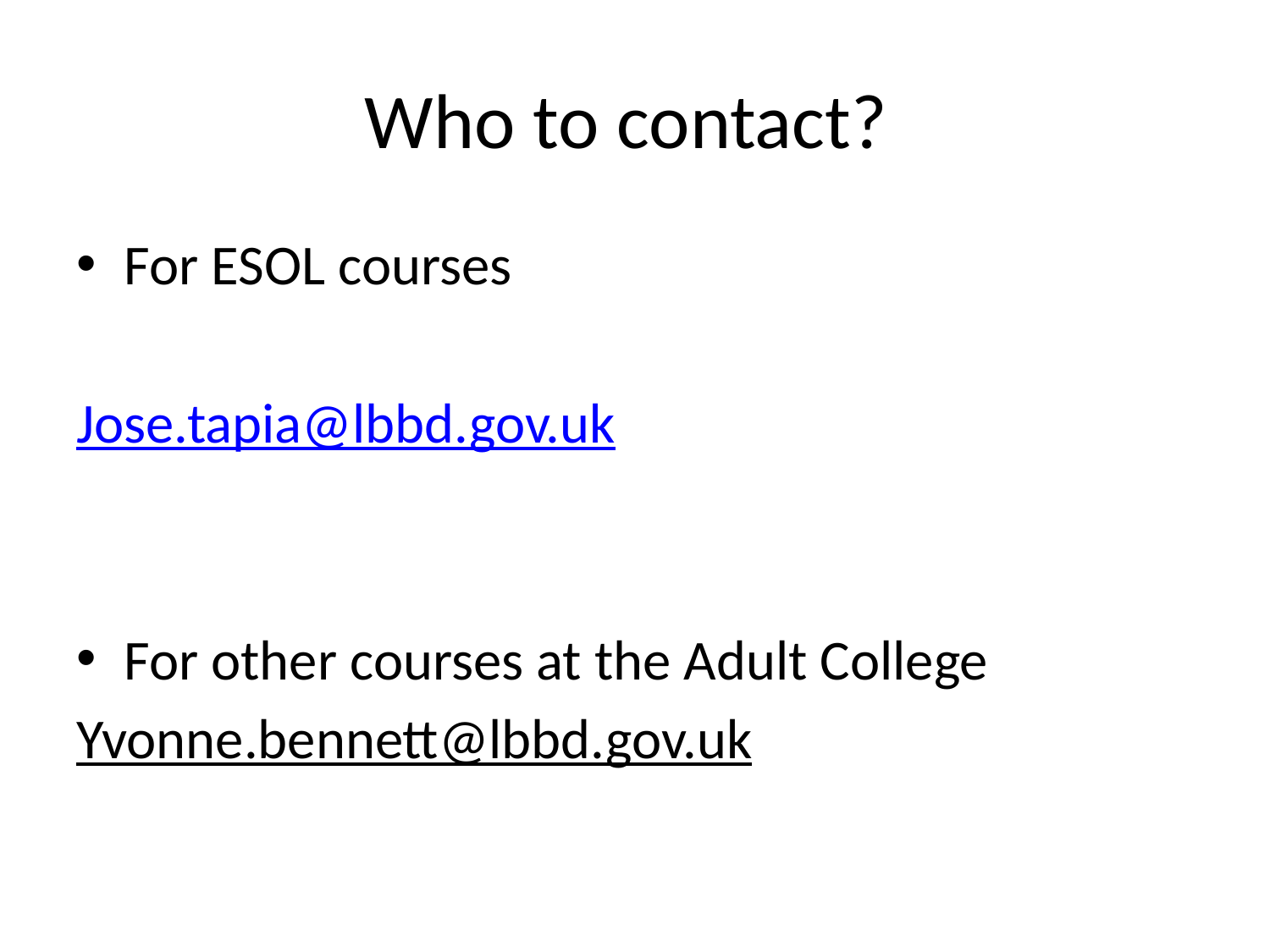

# Who to contact?
For ESOL courses

Jose.tapia@lbbd.gov.uk

For other courses at the Adult College
Yvonne.bennett@lbbd.gov.uk